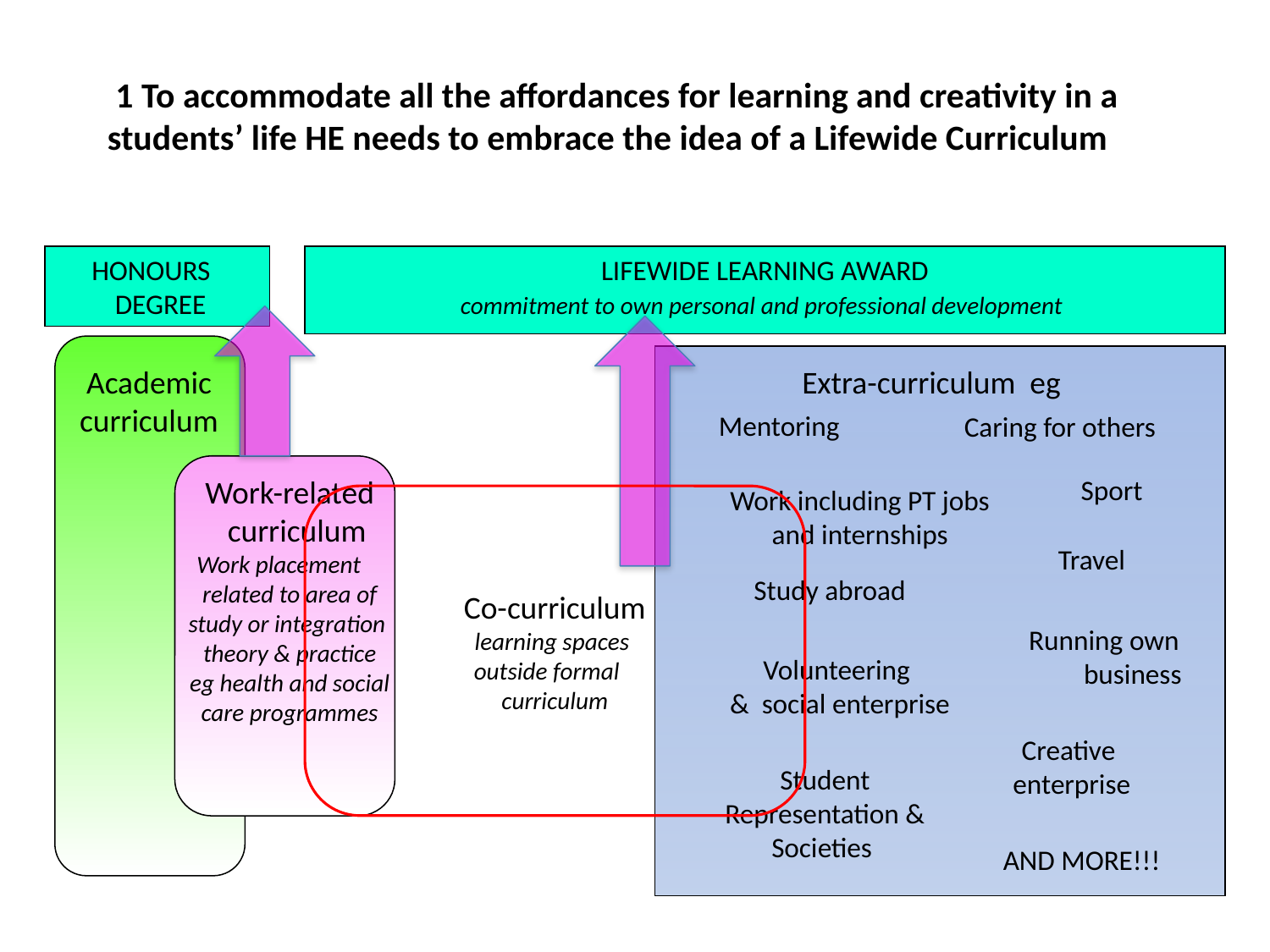

1 To accommodate all the affordances for learning and creativity in a
students’ life HE needs to embrace the idea of a Lifewide Curriculum

HONOURS
 DEGREE
LIFEWIDE LEARNING AWARD
commitment to own personal and professional development

Academic
curriculum
 Extra-curriculum  eg
Mentoring
Caring for others

Work-related
  curriculum
Work placement
related to area of study or integration
theory & practice
eg health and social care programmes

Sport
Work including PT jobs and internships
Co-curriculum
learning spaces
outside formal
curriculum

Travel
Study abroad
Running own
    business
Volunteering
&  social enterprise

Creative
enterprise
Student Representation & Societies
AND MORE!!!